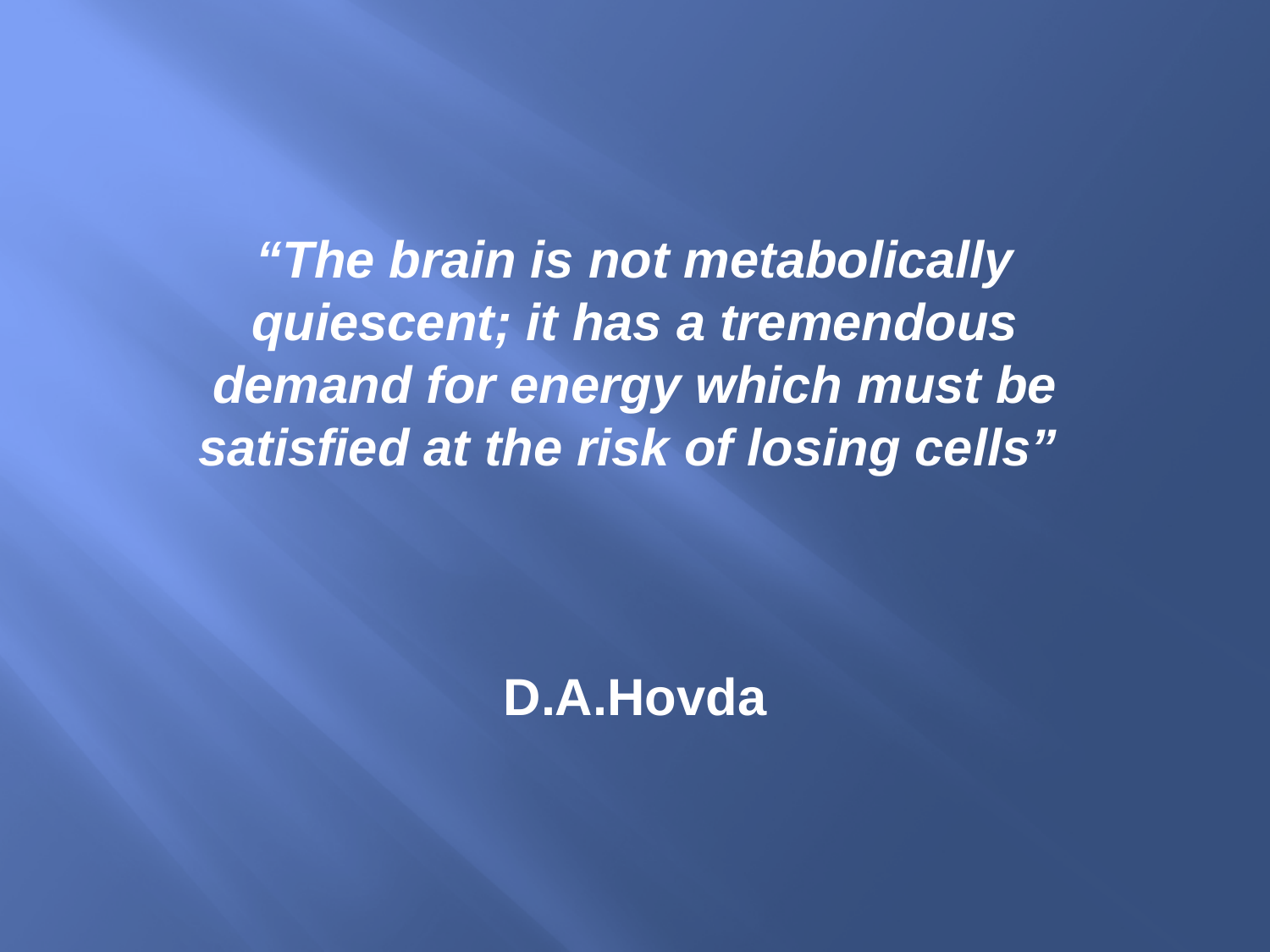

# “The brain is not metabolically quiescent; it has a tremendous demand for energy which must be satisfied at the risk of losing cells” D.A.Hovda